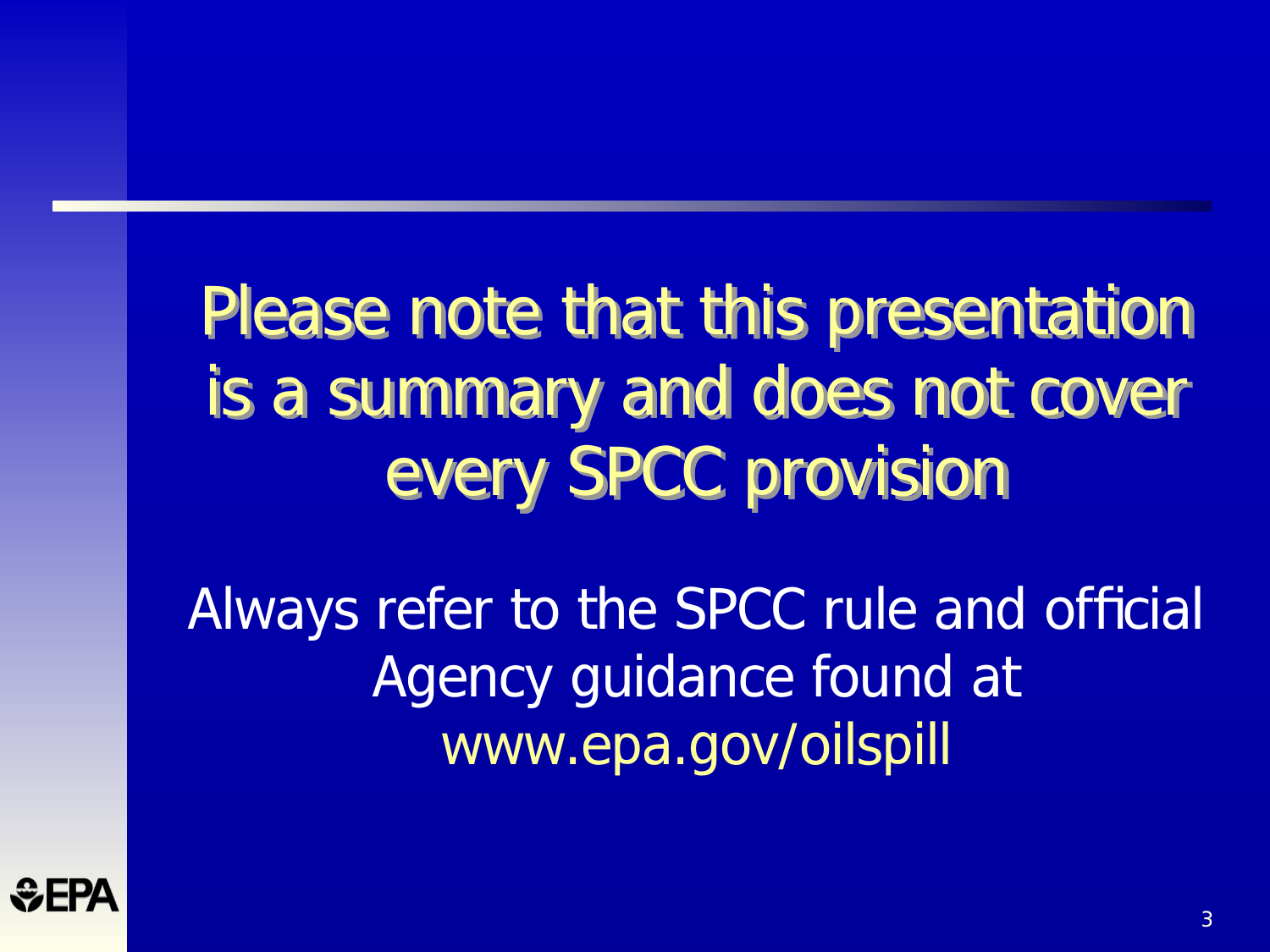

# Please note that this presentation is a summary and does not cover every SPCC provision
Always refer to the SPCC rule and official Agency guidance found at www.epa.gov/oilspill